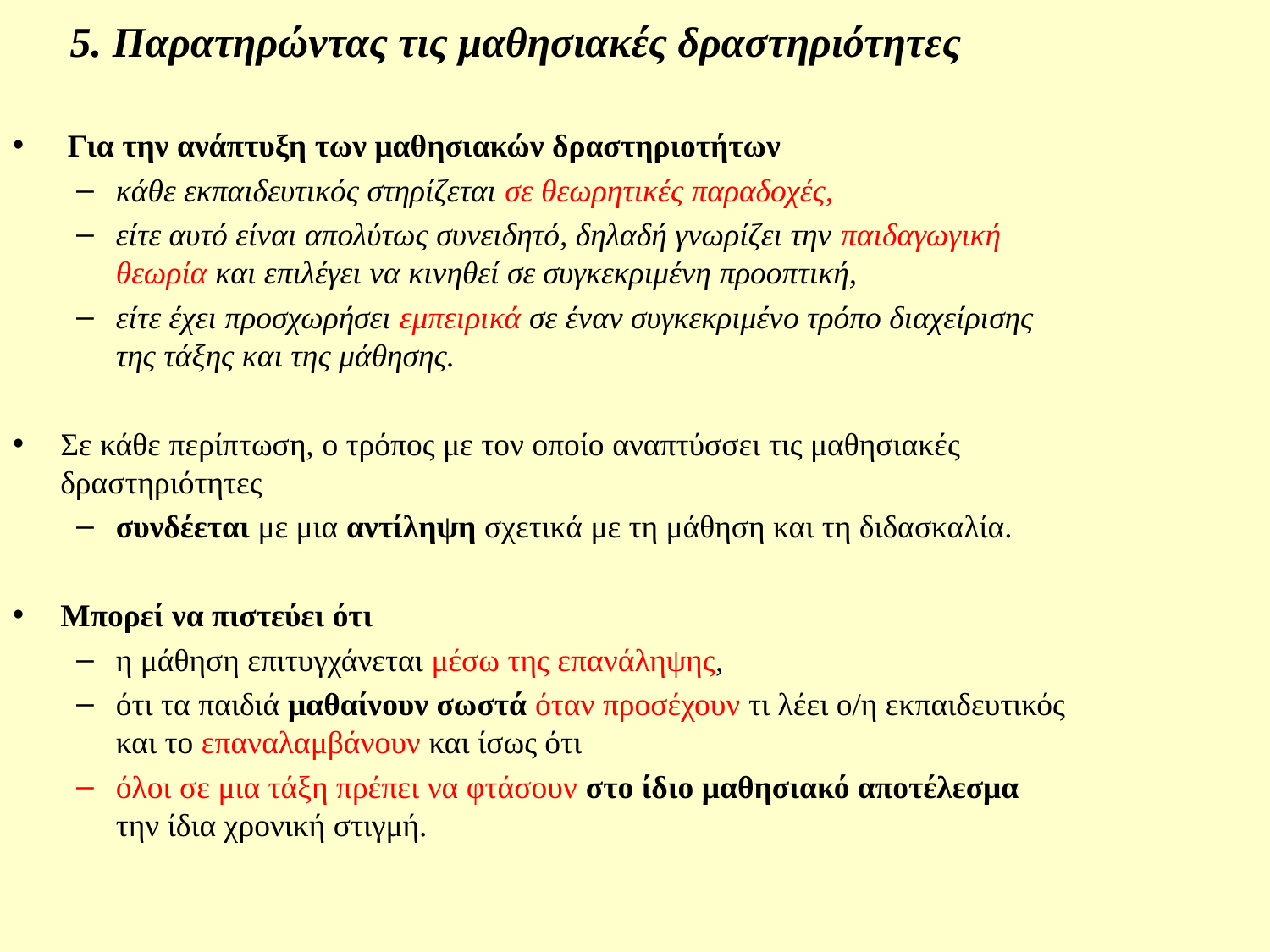

# 5. Παρατηρώντας τις μαθησιακές δραστηριότητες
 Για την ανάπτυξη των μαθησιακών δραστηριοτήτων
κάθε εκπαιδευτικός στηρίζεται σε θεωρητικές παραδοχές,
είτε αυτό είναι απολύτως συνειδητό, δηλαδή γνωρίζει την παιδαγωγική θεωρία και επιλέγει να κινηθεί σε συγκεκριμένη προοπτική,
είτε έχει προσχωρήσει εμπειρικά σε έναν συγκεκριμένο τρόπο διαχείρισης της τάξης και της μάθησης.

Σε κάθε περίπτωση, ο τρόπος με τον οποίο αναπτύσσει τις μαθησιακές δραστηριότητες
συνδέεται με μια αντίληψη σχετικά με τη μάθηση και τη διδασκαλία.

Μπορεί να πιστεύει ότι
η μάθηση επιτυγχάνεται μέσω της επανάληψης,
ότι τα παιδιά μαθαίνουν σωστά όταν προσέχουν τι λέει ο/η εκπαιδευτικός και το επαναλαμβάνουν και ίσως ότι
όλοι σε μια τάξη πρέπει να φτάσουν στο ίδιο μαθησιακό αποτέλεσμα την ίδια χρονική στιγμή.